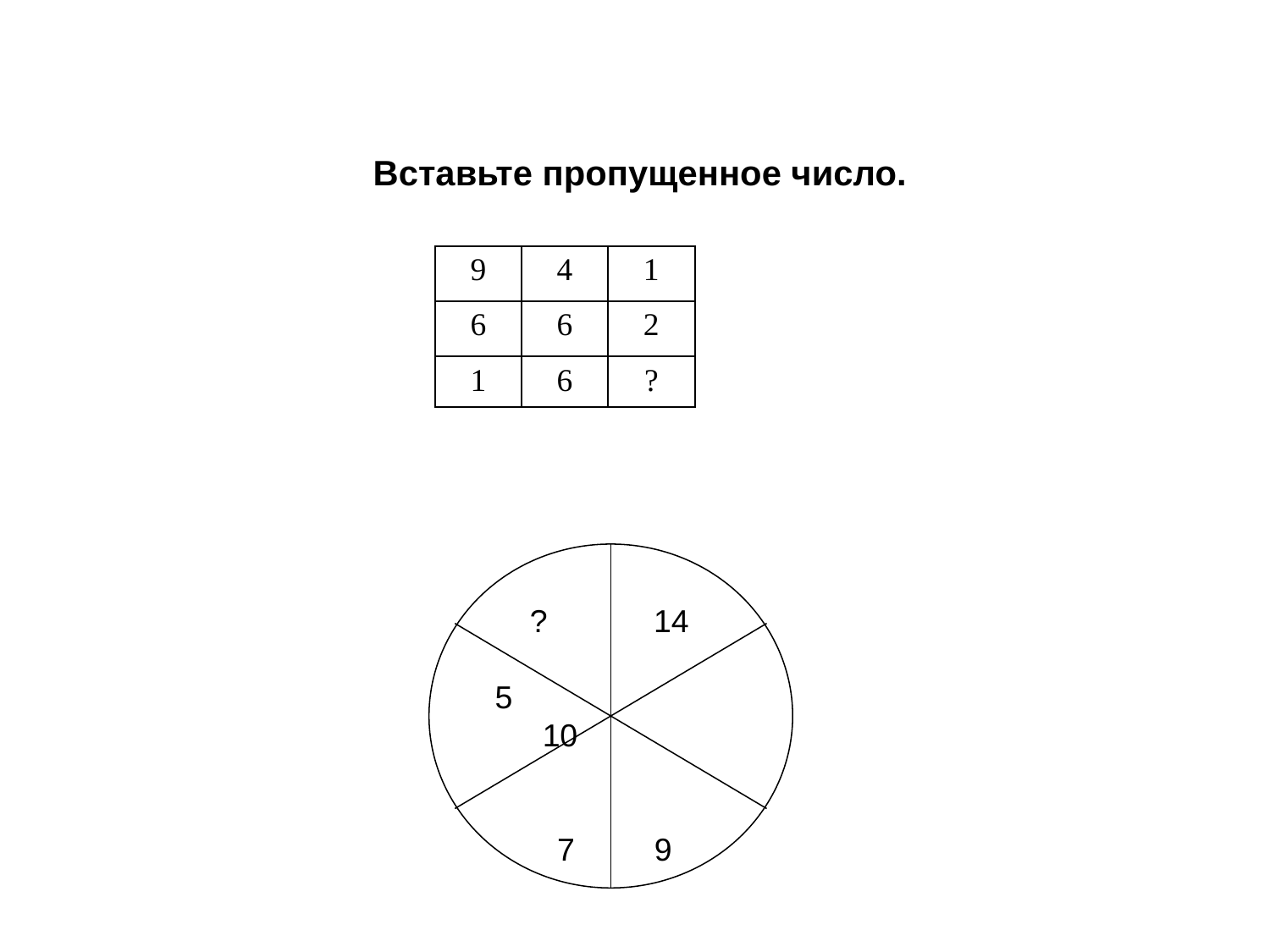

Вставьте пропущенное число.

| 9 | 4 | 1 |
| --- | --- | --- |
| 6 | 6 | 2 |
| 1 | 6 | ? |

     ?            14

5                     10

       7         9